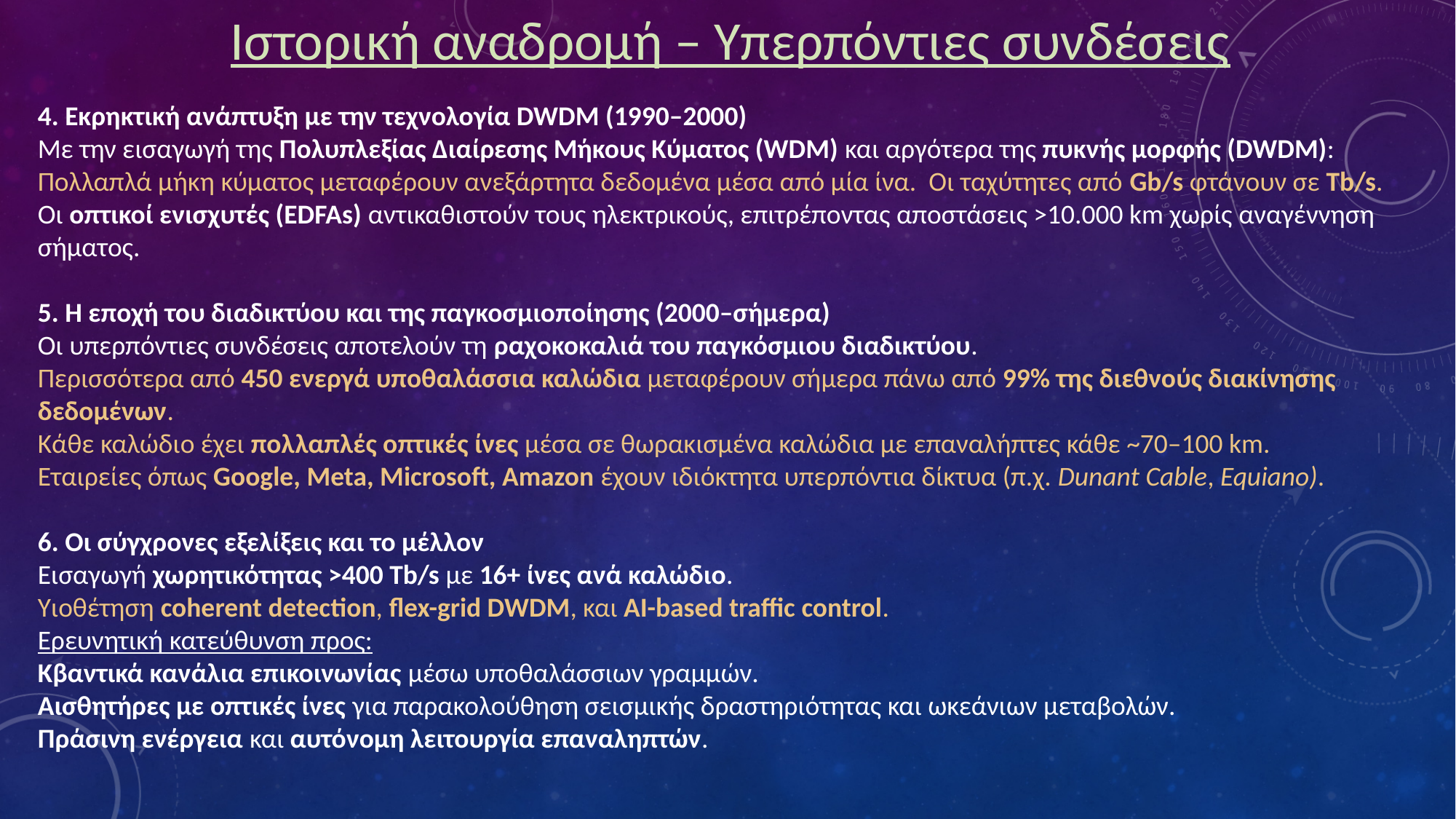

Ιστορική αναδρομή – Υπερπόντιες συνδέσεις
4. Εκρηκτική ανάπτυξη με την τεχνολογία DWDM (1990–2000)
Με την εισαγωγή της Πολυπλεξίας Διαίρεσης Μήκους Κύματος (WDM) και αργότερα της πυκνής μορφής (DWDM):
Πολλαπλά μήκη κύματος μεταφέρουν ανεξάρτητα δεδομένα μέσα από μία ίνα.  Οι ταχύτητες από Gb/s φτάνουν σε Tb/s.
Οι οπτικοί ενισχυτές (EDFAs) αντικαθιστούν τους ηλεκτρικούς, επιτρέποντας αποστάσεις >10.000 km χωρίς αναγέννηση σήματος.

5. Η εποχή του διαδικτύου και της παγκοσμιοποίησης (2000–σήμερα)
Οι υπερπόντιες συνδέσεις αποτελούν τη ραχοκοκαλιά του παγκόσμιου διαδικτύου.
Περισσότερα από 450 ενεργά υποθαλάσσια καλώδια μεταφέρουν σήμερα πάνω από 99% της διεθνούς διακίνησης δεδομένων.
Κάθε καλώδιο έχει πολλαπλές οπτικές ίνες μέσα σε θωρακισμένα καλώδια με επαναλήπτες κάθε ~70–100 km.
Εταιρείες όπως Google, Meta, Microsoft, Amazon έχουν ιδιόκτητα υπερπόντια δίκτυα (π.χ. Dunant Cable, Equiano).

6. Οι σύγχρονες εξελίξεις και το μέλλον
Εισαγωγή χωρητικότητας >400 Tb/s με 16+ ίνες ανά καλώδιο.
Υιοθέτηση coherent detection, flex-grid DWDM, και AI-based traffic control.
Ερευνητική κατεύθυνση προς:
Κβαντικά κανάλια επικοινωνίας μέσω υποθαλάσσιων γραμμών.
Αισθητήρες με οπτικές ίνες για παρακολούθηση σεισμικής δραστηριότητας και ωκεάνιων μεταβολών.
Πράσινη ενέργεια και αυτόνομη λειτουργία επαναληπτών.